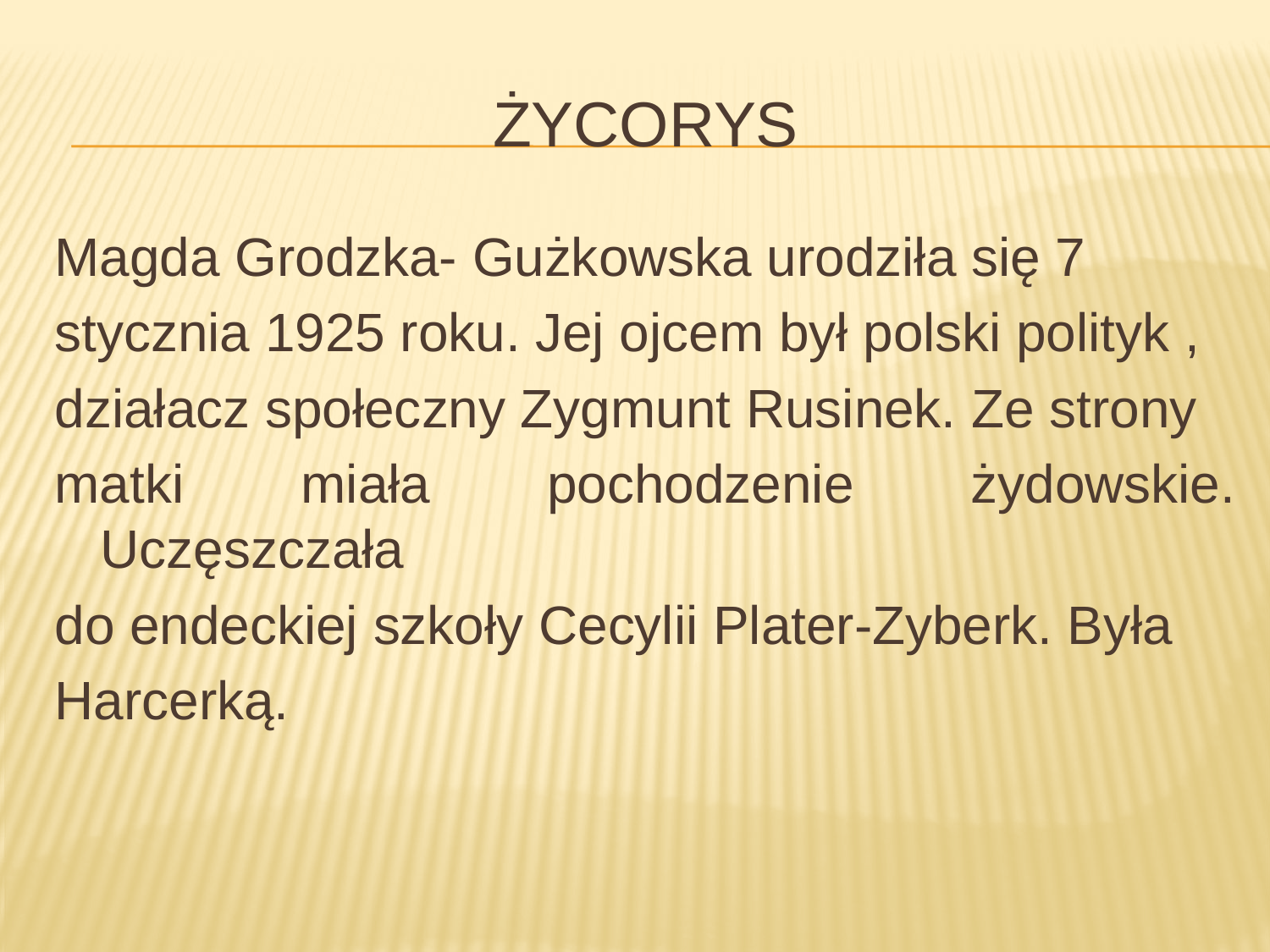

# Życorys
Magda Grodzka- Gużkowska urodziła się 7
stycznia 1925 roku. Jej ojcem był polski polityk ,
działacz społeczny Zygmunt Rusinek. Ze strony
matki miała pochodzenie żydowskie. Uczęszczała
do endeckiej szkoły Cecylii Plater-Zyberk. Była
Harcerką.